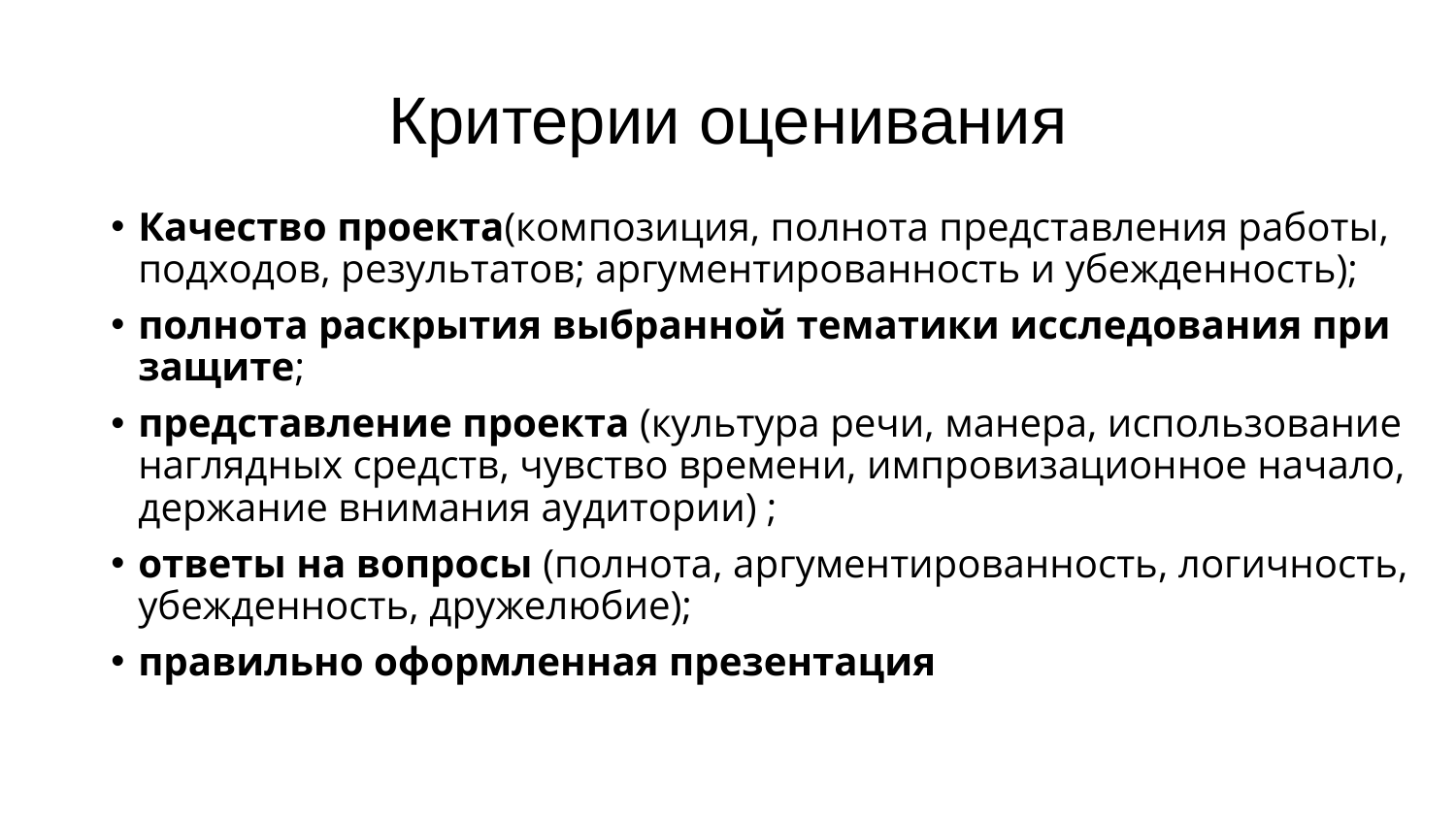

# Критерии оценивания
Качество проекта(композиция, полнота представления работы, подходов, результатов; аргументированность и убежденность);
полнота раскрытия выбранной тематики исследования при защите;
представление проекта (культура речи, манера, использование наглядных средств, чувство времени, импровизационное начало, держание внимания аудитории) ;
ответы на вопросы (полнота, аргументированность, логичность, убежденность, дружелюбие);
правильно оформленная презентация